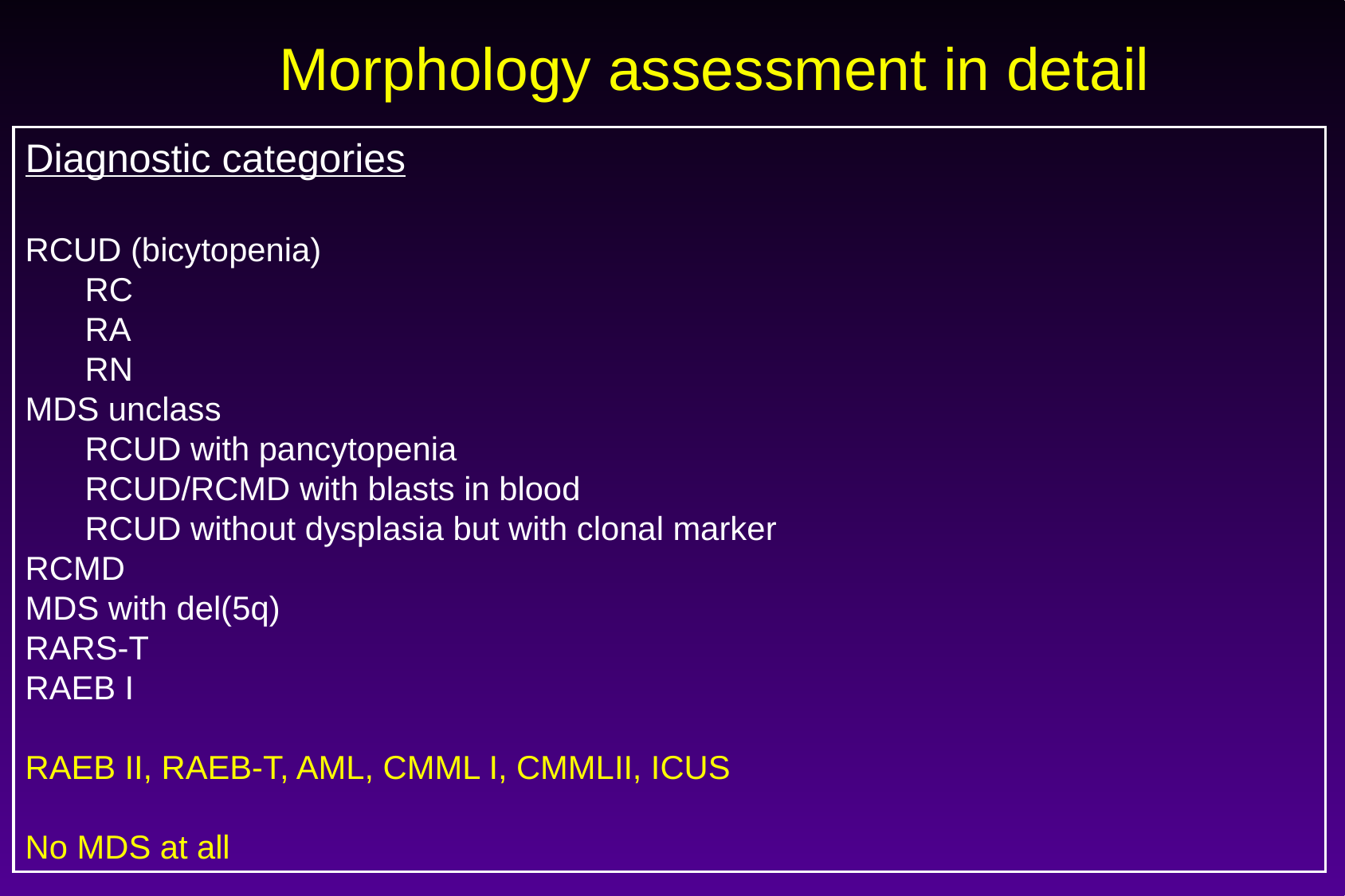

Morphology assessment in detail
Diagnostic categories

RCUD (bicytopenia)
	RC
	RA
	RN
MDS unclass
	RCUD with pancytopenia
	RCUD/RCMD with blasts in blood
	RCUD without dysplasia but with clonal marker
RCMD
MDS with del(5q)
RARS-T
RAEB I

RAEB II, RAEB-T, AML, CMML I, CMMLII, ICUS

No MDS at all